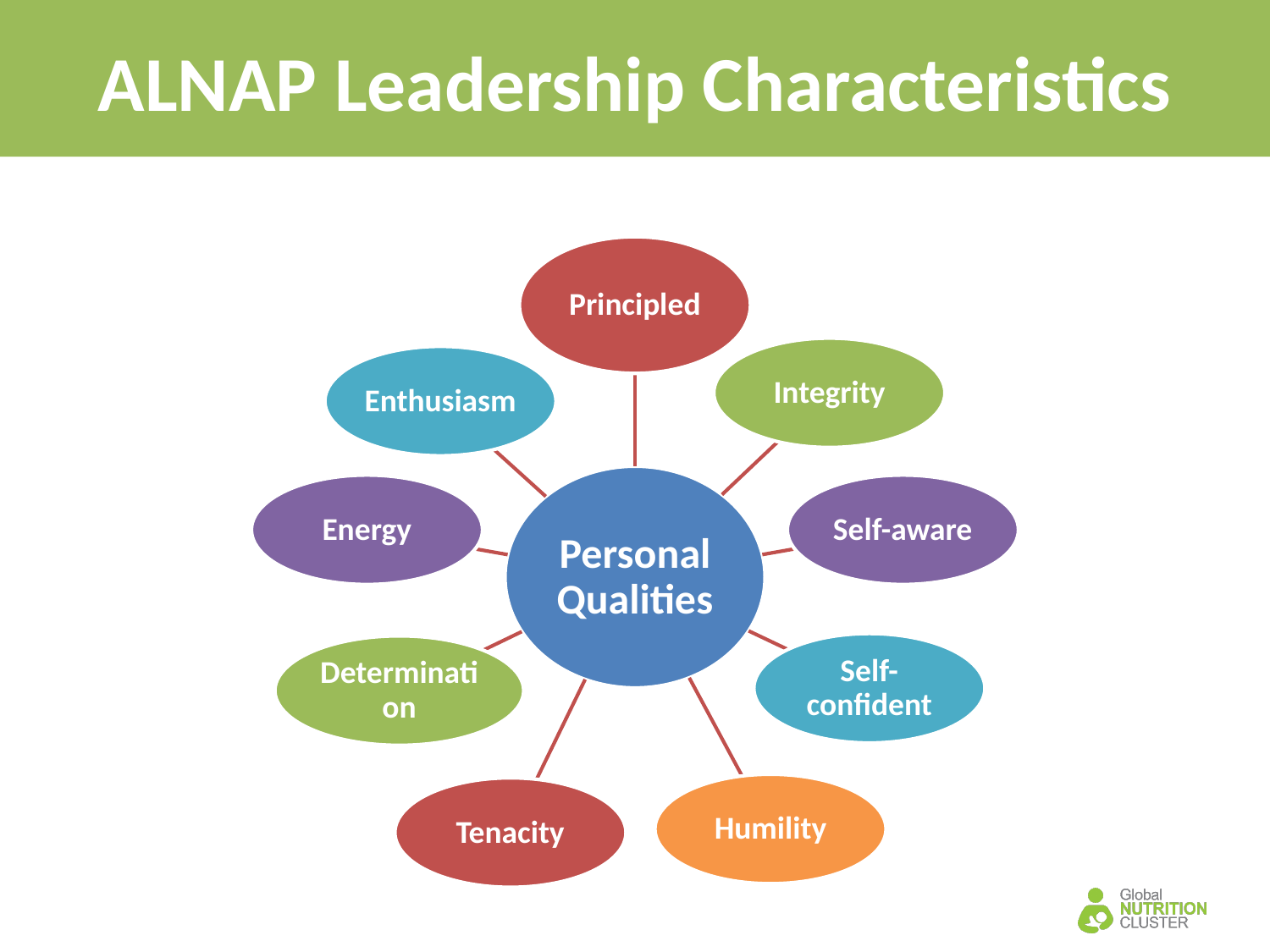

# ALNAP Leadership Characteristics
Personal Qualities

Principled

Integrity

Self-aware

Self-confident

Humility

Tenacity

Determination

Energy

Enthusiasm